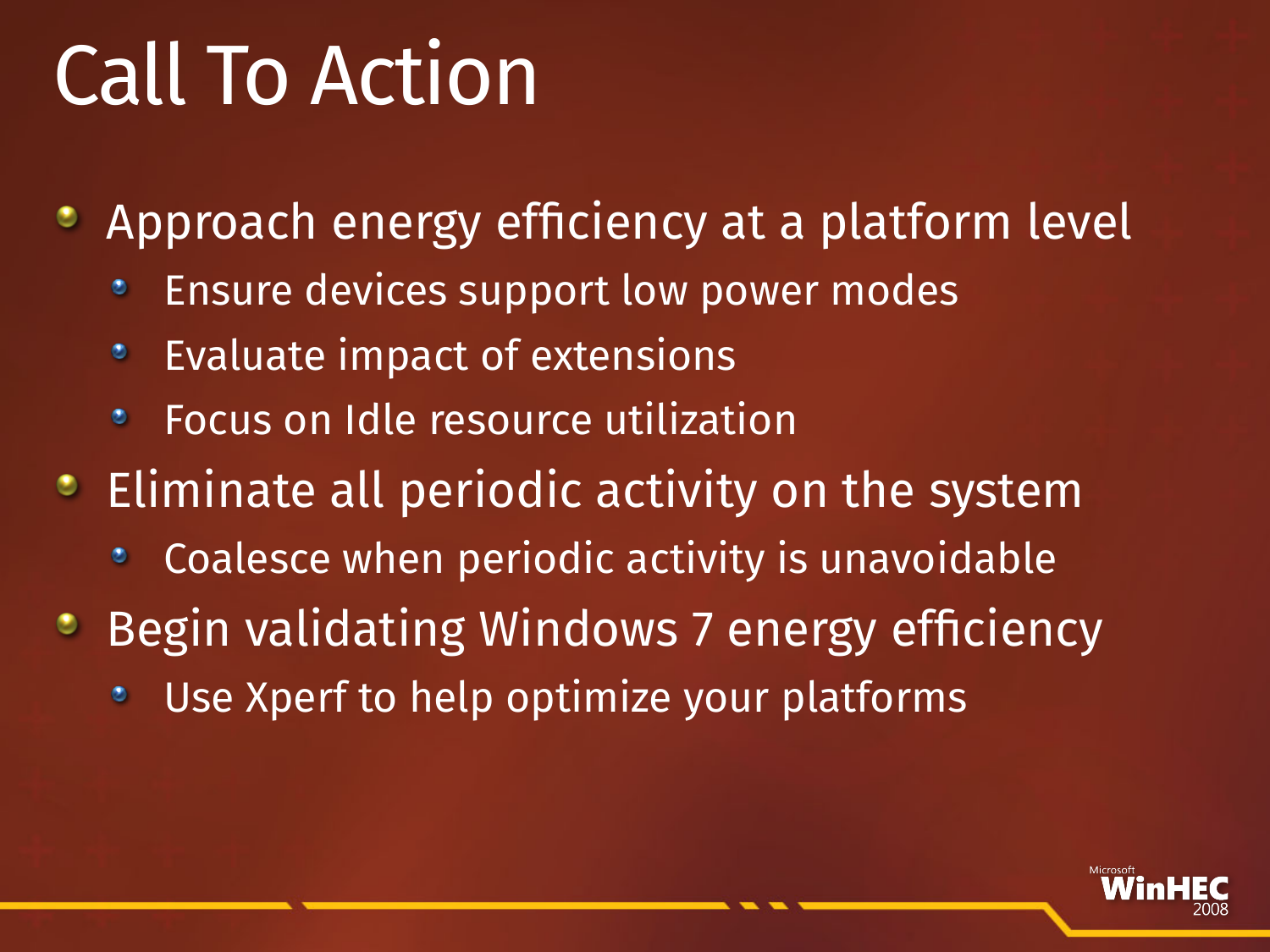

# Call To Action
Approach energy efficiency at a platform level
Ensure devices support low power modes
Evaluate impact of extensions
Focus on Idle resource utilization
Eliminate all periodic activity on the system
Coalesce when periodic activity is unavoidable
Begin validating Windows 7 energy efficiency
Use Xperf to help optimize your platforms